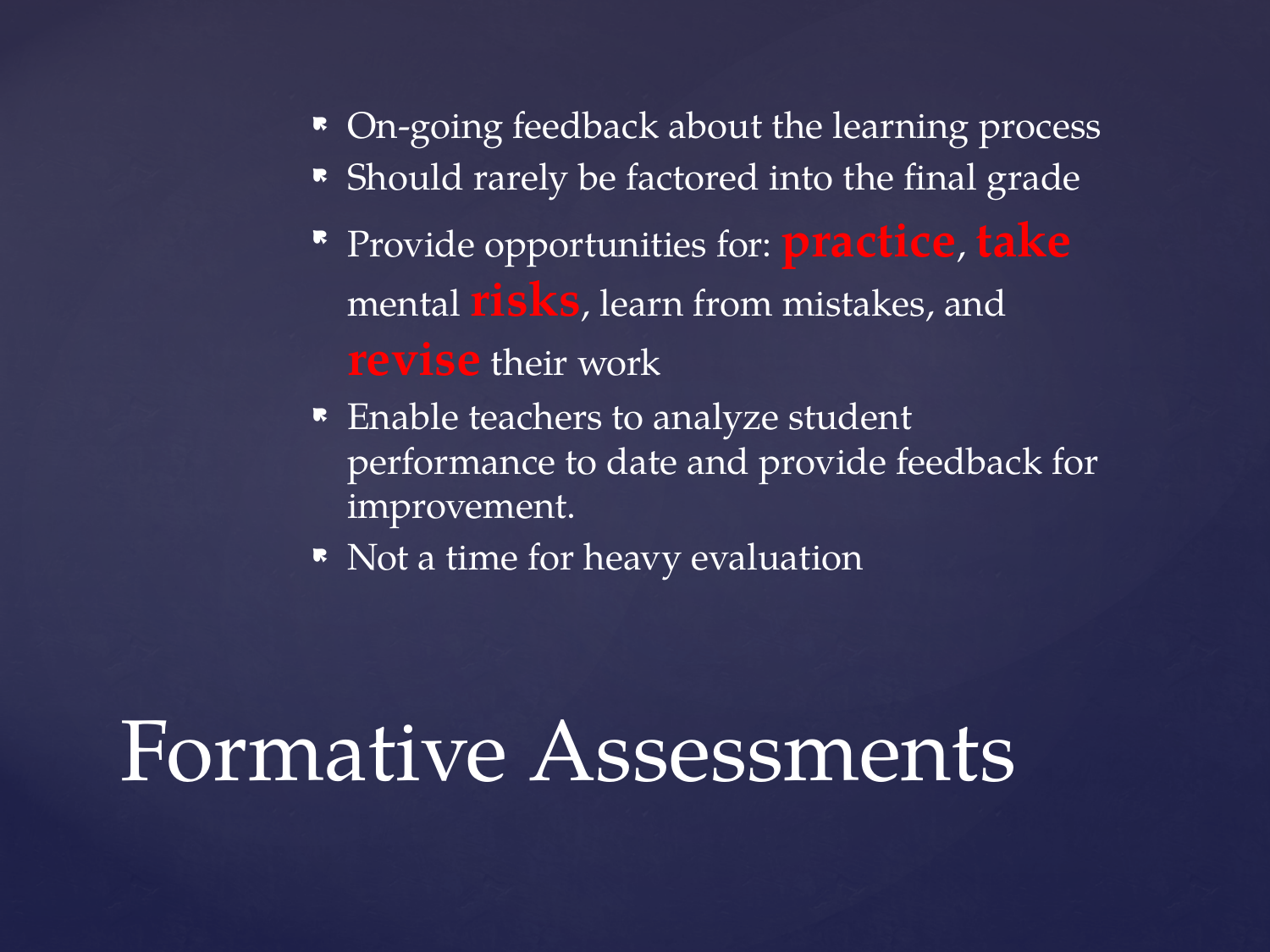

On-going feedback about the learning process
Should rarely be factored into the final grade
Provide opportunities for: practice, take mental risks, learn from mistakes, and revise their work
Enable teachers to analyze student performance to date and provide feedback for improvement.
Not a time for heavy evaluation

# Formative Assessments